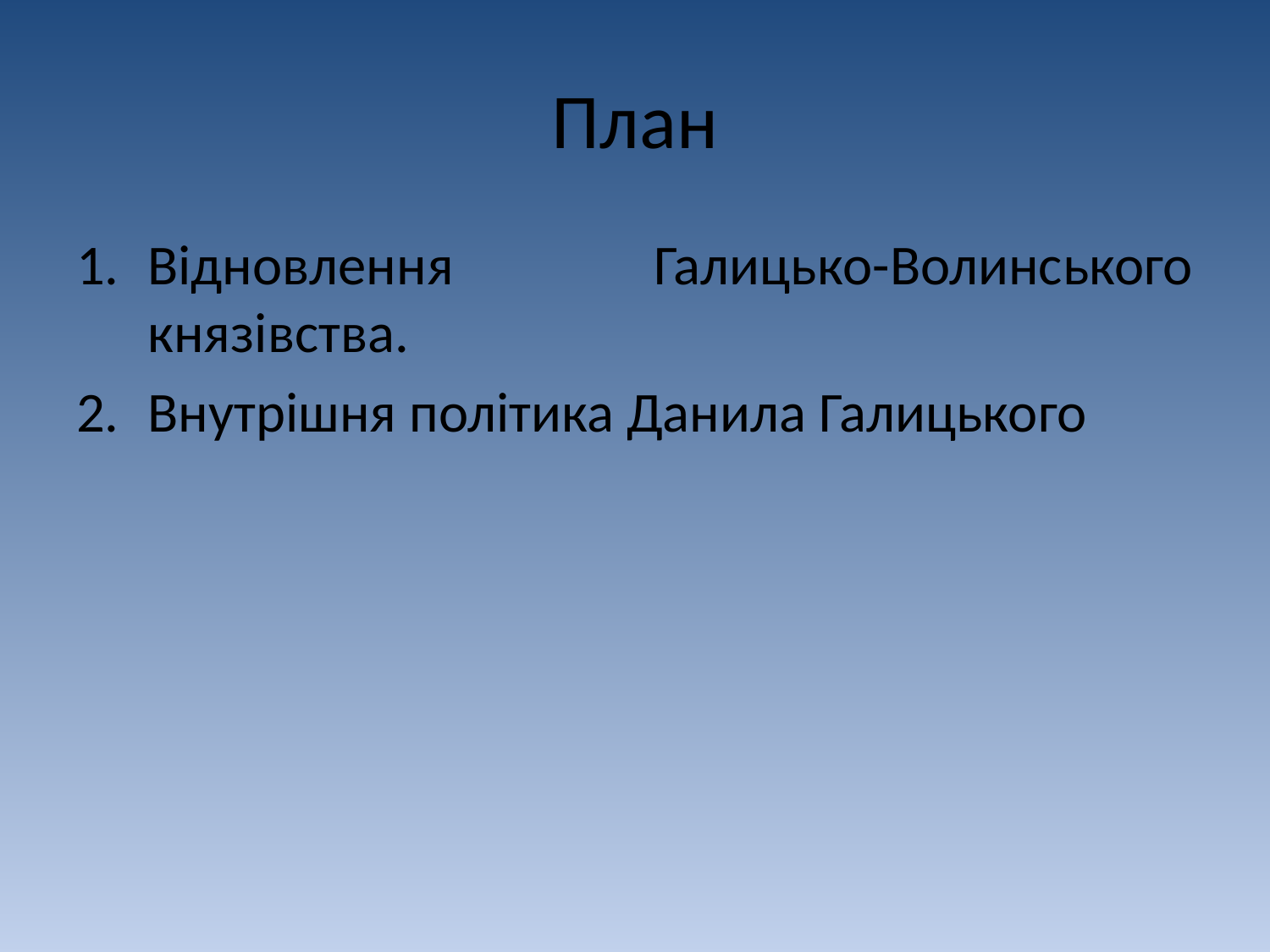

# План
Відновлення Галицько-Волинського князівства.
Внутрішня політика Данила Галицького